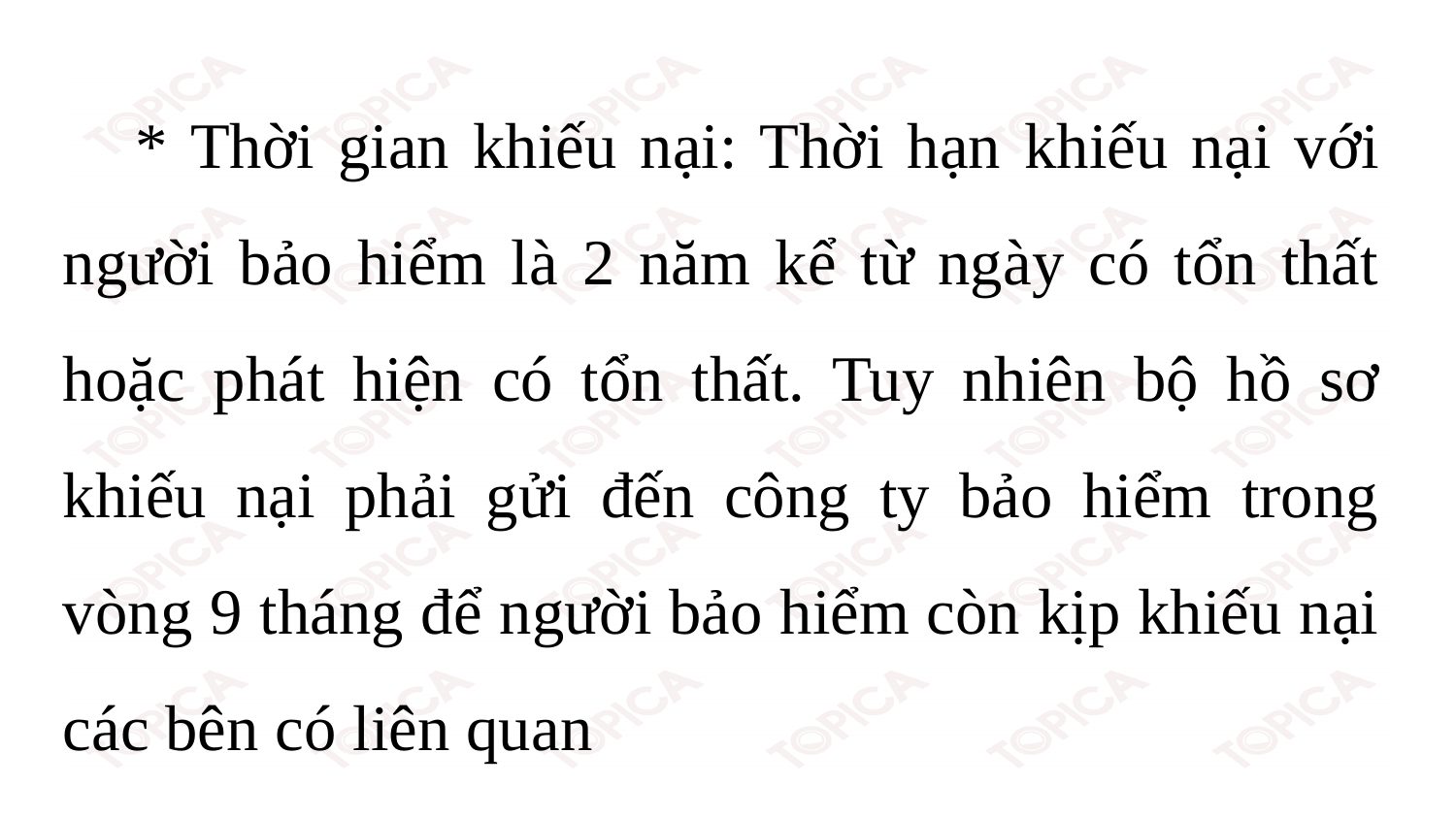

* Thời gian khiếu nại: Thời hạn khiếu nại với người bảo hiểm là 2 năm kể từ ngày có tổn thất hoặc phát hiện có tổn thất. Tuy nhiên bộ hồ sơ khiếu nại phải gửi đến công ty bảo hiểm trong vòng 9 tháng để người bảo hiểm còn kịp khiếu nại các bên có liên quan